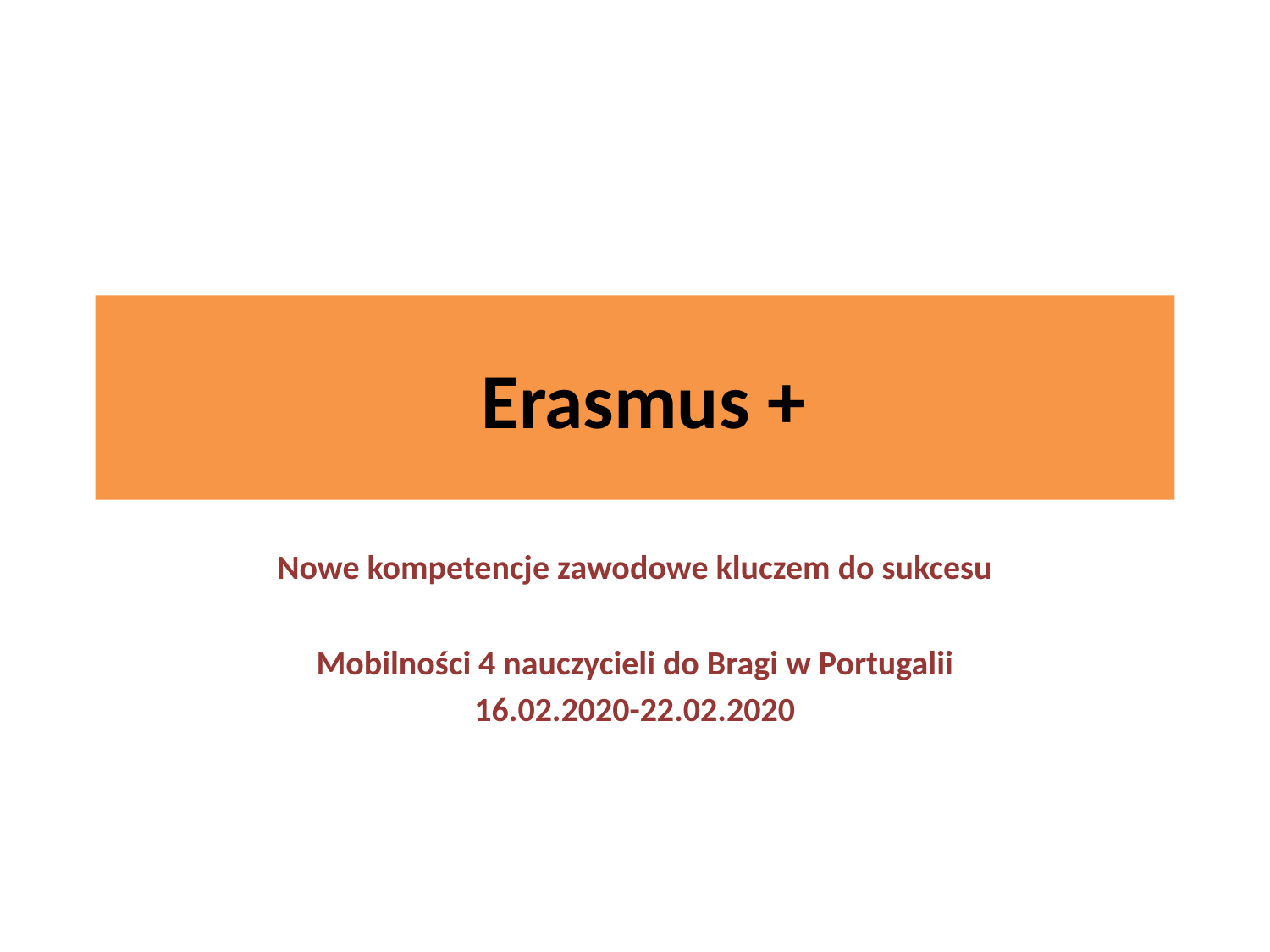

# Erasmus +
Nowe kompetencje zawodowe kluczem do sukcesu

Mobilności 4 nauczycieli do Bragi w Portugalii
16.02.2020-22.02.2020